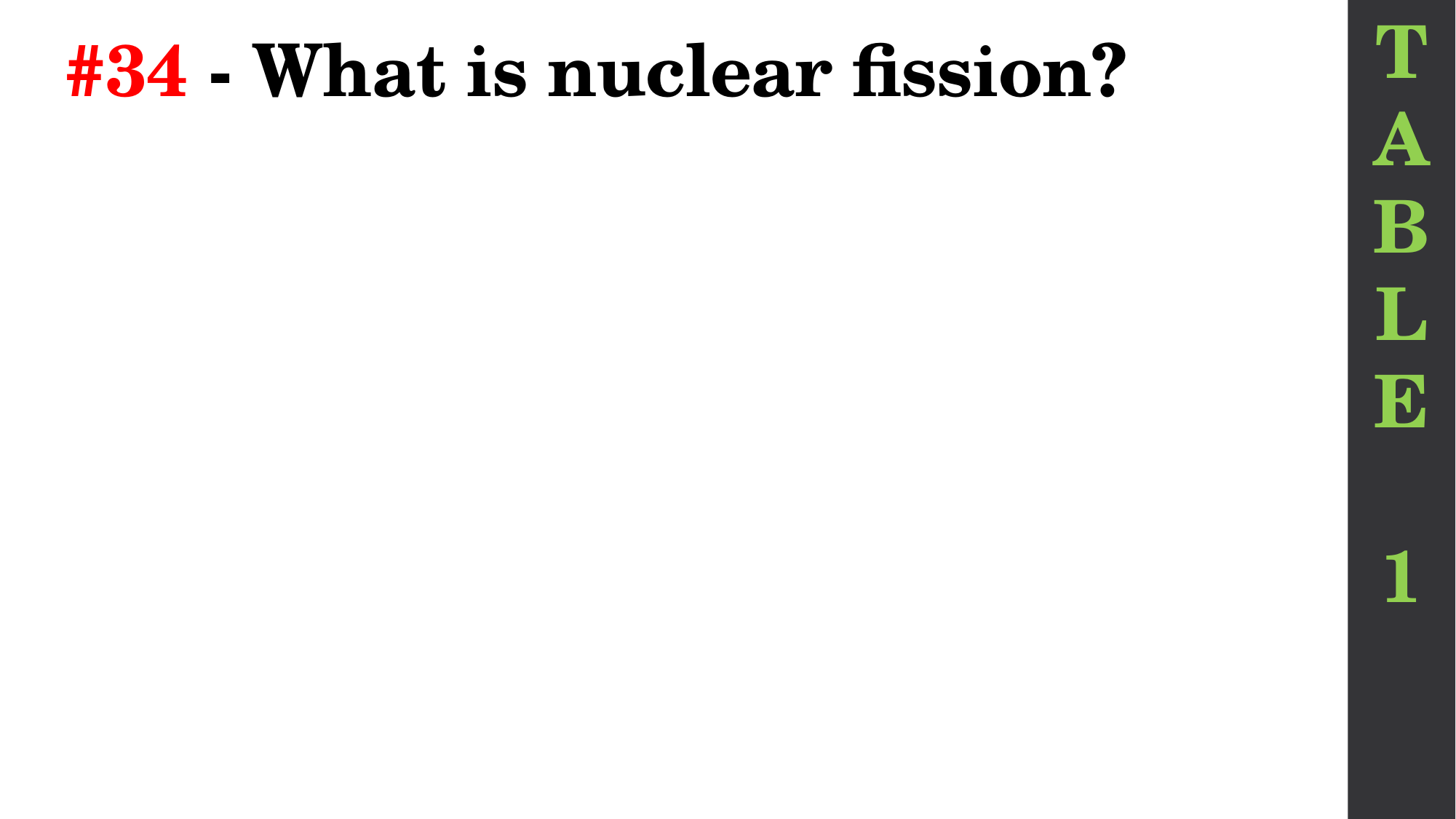

T
A
B
L
E

1
# #34 - What is nuclear fission?